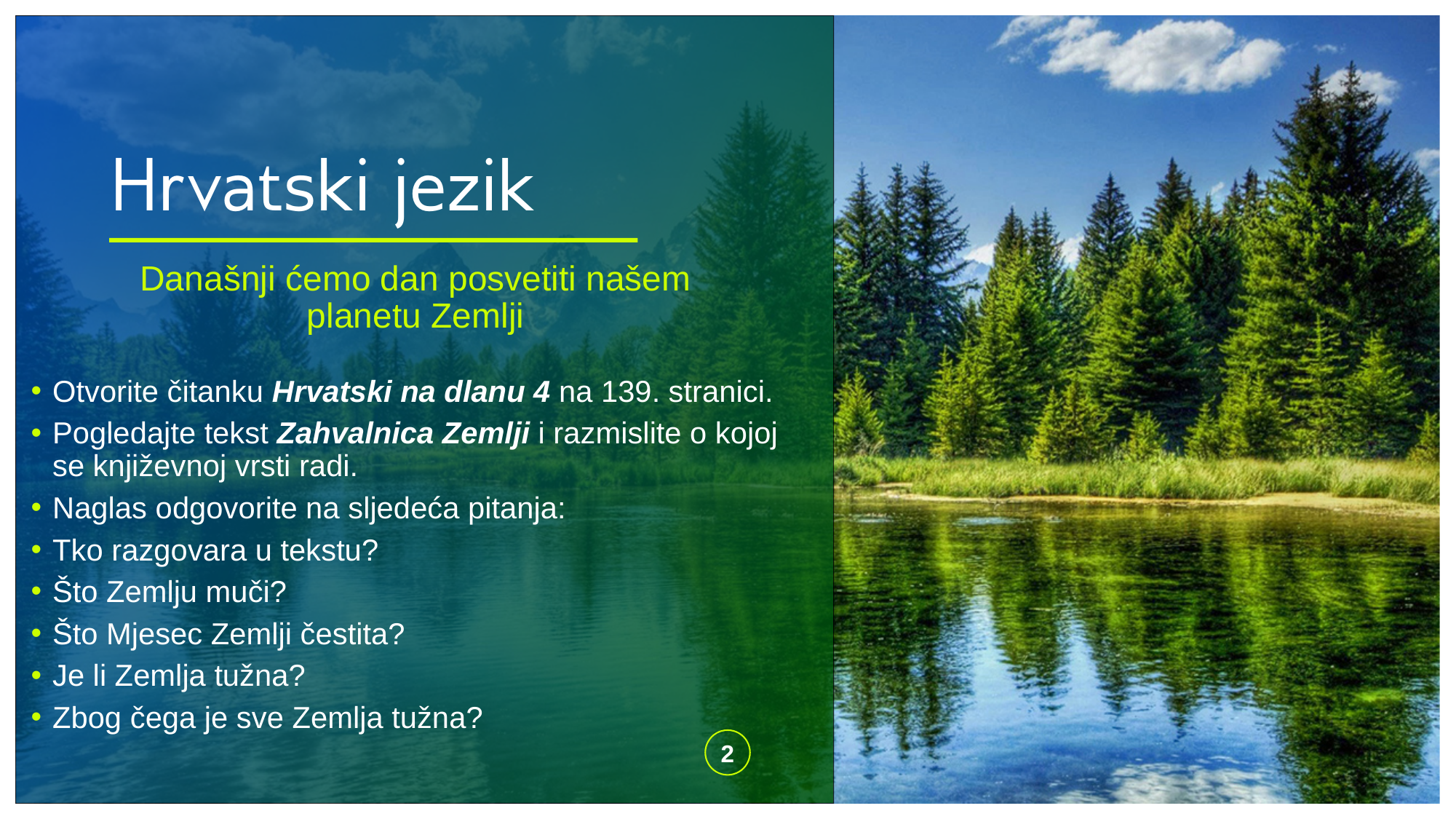

# Hrvatski jezik
Današnji ćemo dan posvetiti našem planetu Zemlji
Otvorite čitanku Hrvatski na dlanu 4 na 139. stranici.
Pogledajte tekst Zahvalnica Zemlji i razmislite o kojoj se književnoj vrsti radi.
Naglas odgovorite na sljedeća pitanja:
Tko razgovara u tekstu?
Što Zemlju muči?
Što Mjesec Zemlji čestita?
Je li Zemlja tužna?
Zbog čega je sve Zemlja tužna?

2